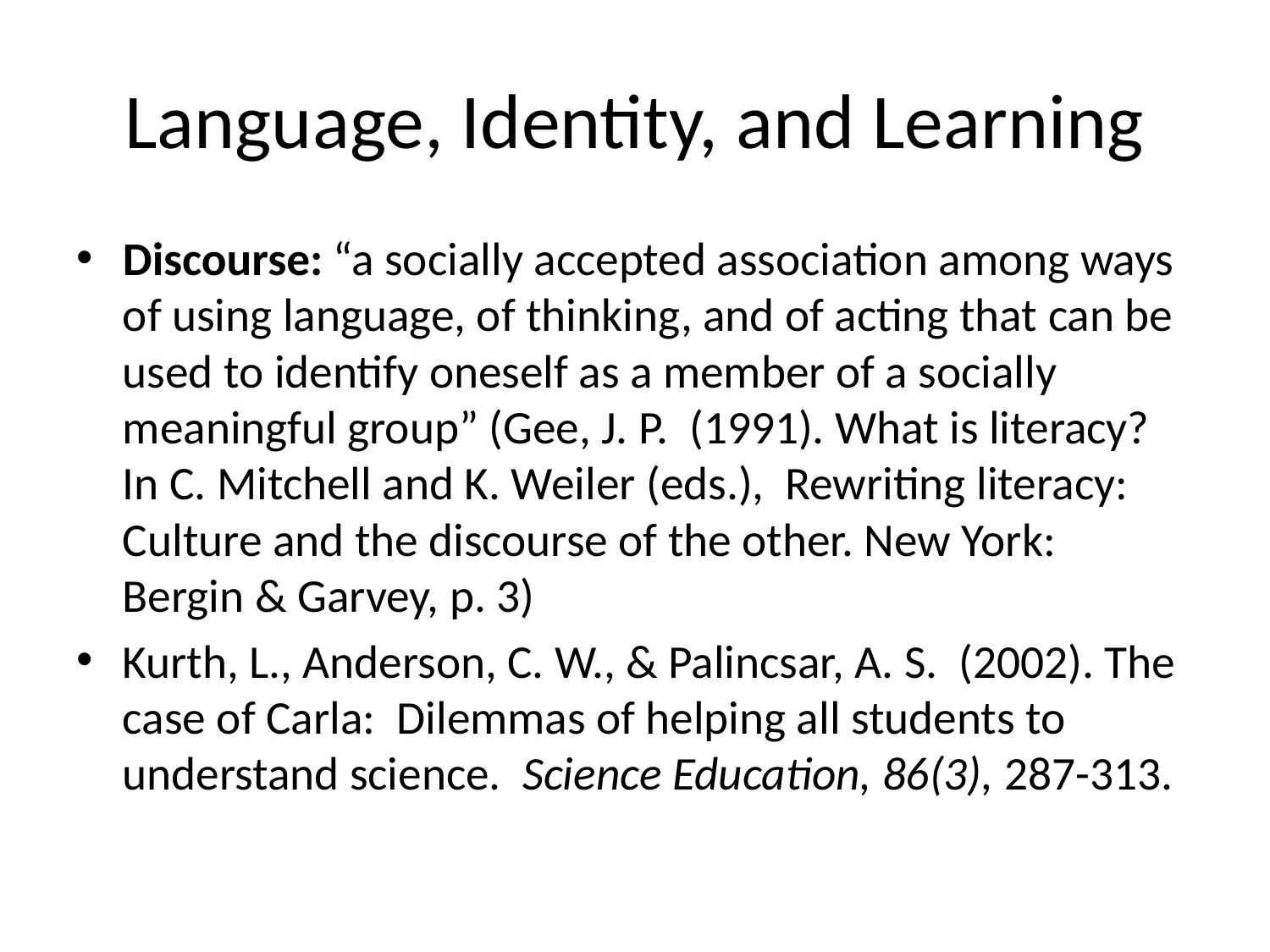

# Language, Identity, and Learning
Discourse: “a socially accepted association among ways of using language, of thinking, and of acting that can be used to identify oneself as a member of a socially meaningful group” (Gee, J. P.  (1991). What is literacy?  In C. Mitchell and K. Weiler (eds.),  Rewriting literacy:  Culture and the discourse of the other. New York:  Bergin & Garvey, p. 3)
Kurth, L., Anderson, C. W., & Palincsar, A. S.  (2002). The case of Carla:  Dilemmas of helping all students to understand science.  Science Education, 86(3), 287-313.